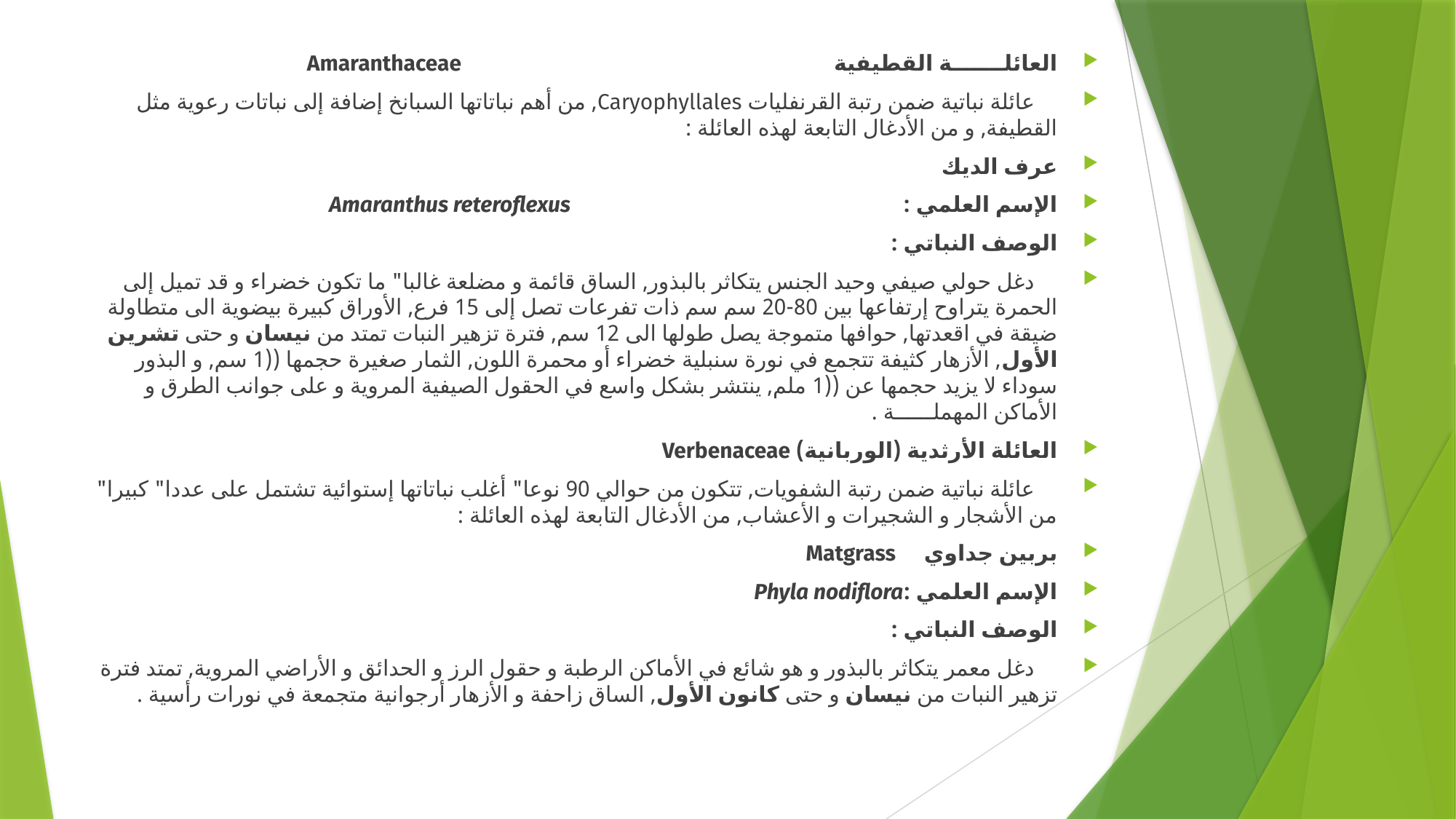

العائلـــــــة القطيفية                                                                  Amaranthaceae
    عائلة نباتية ضمن رتبة القرنفليات Caryophyllales, من أهم نباتاتها السبانخ إضافة إلى نباتات رعوية مثل القطيفة, و من الأدغال التابعة لهذه العائلة :
عرف الديك
الإسم العلمي :                                                           Amaranthus reteroflexus
الوصف النباتي :
    دغل حولي صيفي وحيد الجنس يتكاثر بالبذور, الساق قائمة و مضلعة غالبا" ما تكون خضراء و قد تميل إلى الحمرة يتراوح إرتفاعها بين 80-20 سم سم ذات تفرعات تصل إلى 15 فرع, الأوراق كبيرة بيضوية الى متطاولة ضيقة في اقعدتها, حوافها متموجة يصل طولها الى 12 سم, فترة تزهير النبات تمتد من نيسان و حتى تشرين الأول, الأزهار كثيفة تتجمع في نورة سنبلية خضراء أو محمرة اللون, الثمار صغيرة حجمها ((1 سم, و البذور سوداء لا يزيد حجمها عن ((1 ملم, ينتشر بشكل واسع في الحقول الصيفية المروية و على جوانب الطرق و الأماكن المهملــــــة .
العائلة الأرثدية (الوربانية) Verbenaceae
    عائلة نباتية ضمن رتبة الشفويات, تتكون من حوالي 90 نوعا" أغلب نباتاتها إستوائية تشتمل على عددا" كبيرا" من الأشجار و الشجيرات و الأعشاب, من الأدغال التابعة لهذه العائلة :
بربين جداوي     Matgrass
الإسم العلمي :Phyla nodiflora
الوصف النباتي :
    دغل معمر يتكاثر بالبذور و هو شائع في الأماكن الرطبة و حقول الرز و الحدائق و الأراضي المروية, تمتد فترة تزهير النبات من نيسان و حتى كانون الأول, الساق زاحفة و الأزهار أرجوانية متجمعة في نورات رأسية .